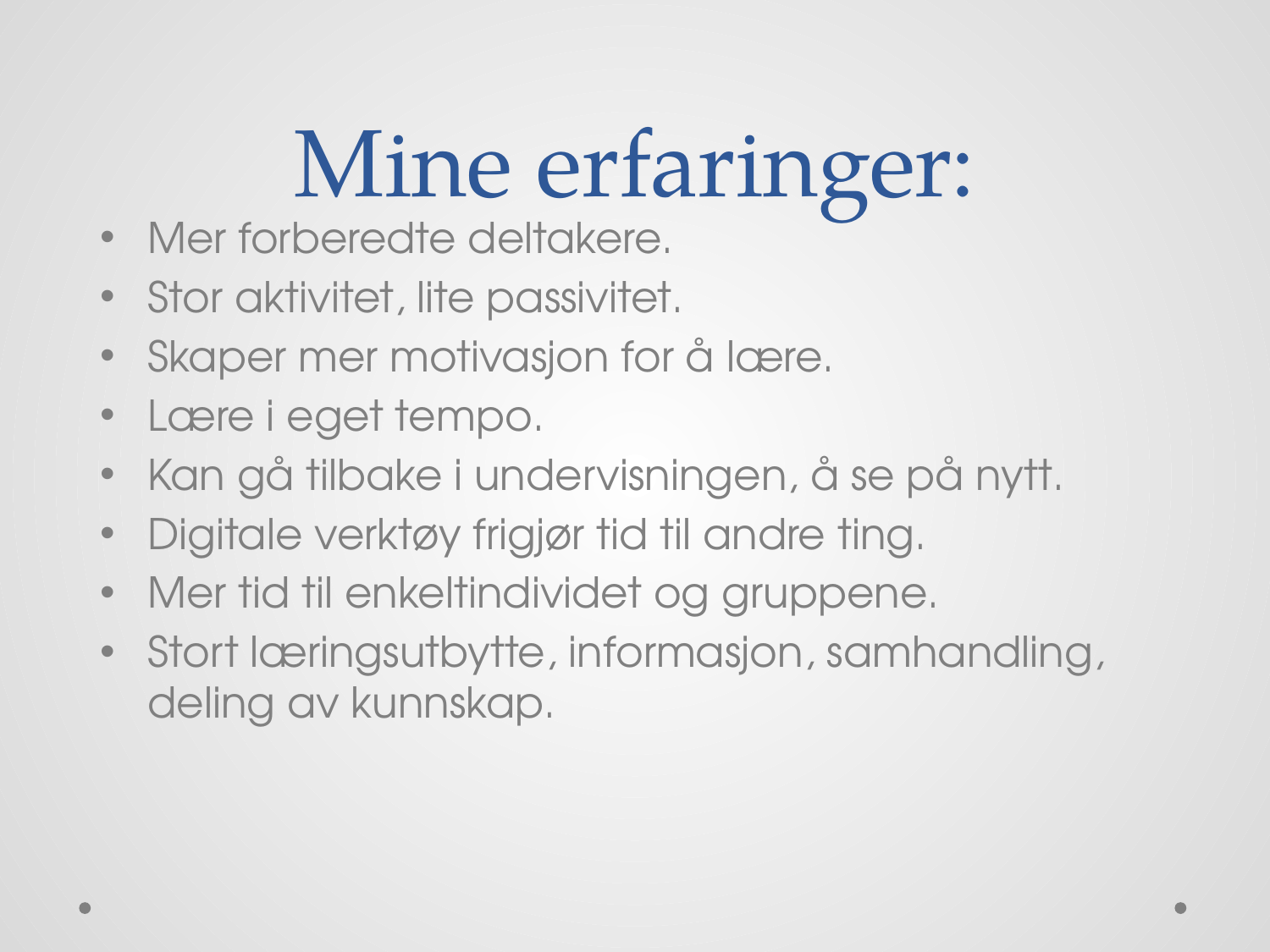

# Mine erfaringer:
Mer forberedte deltakere.
Stor aktivitet, lite passivitet.
Skaper mer motivasjon for å lære.
Lære i eget tempo.
Kan gå tilbake i undervisningen, å se på nytt.
Digitale verktøy frigjør tid til andre ting.
Mer tid til enkeltindividet og gruppene.
Stort læringsutbytte, informasjon, samhandling, deling av kunnskap.